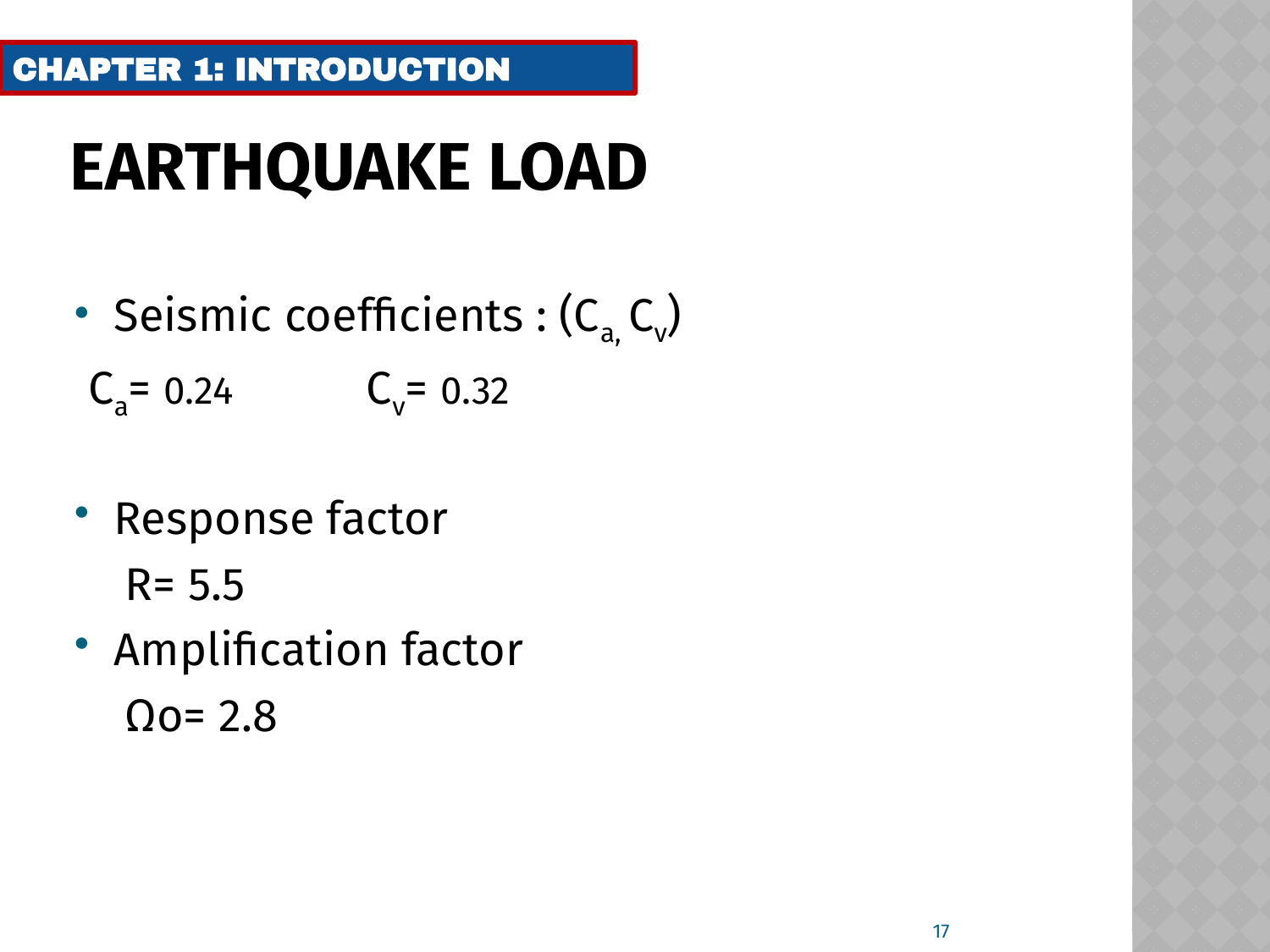

CHAPTER 1: INTRODUCTION
# Earthquake load
Seismic coefficients : (Ca, Cv)
 Ca= 0.24           Cv= 0.32

Response factor
    R= 5.5
Amplification factor
    Ωo= 2.8

17